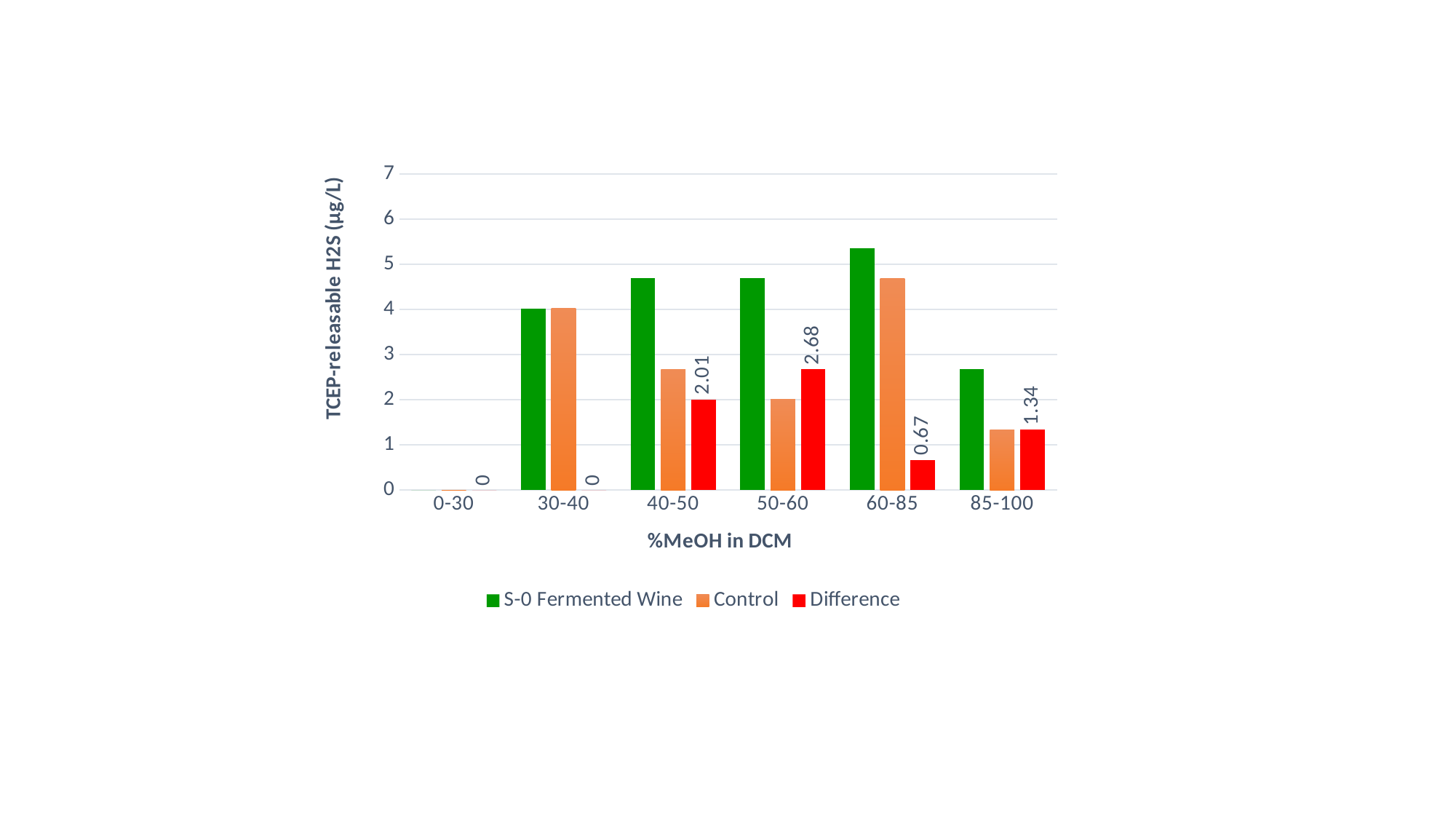

### Chart

| Category |  |  |  |
|---|---|---|---|
| 0-30 | 0.0 | 0.0 | 0.0 |
| 30-40 | 4.02 | 4.02 | 0.0 |
| 40-50 | 4.69 | 2.68 | 2.0100000000000002 |
| 50-60 | 4.69 | 2.01 | 2.6800000000000006 |
| 60-85 | 5.36 | 4.69 | 0.6699999999999999 |
| 85-100 | 2.68 | 1.34 | 1.34 |